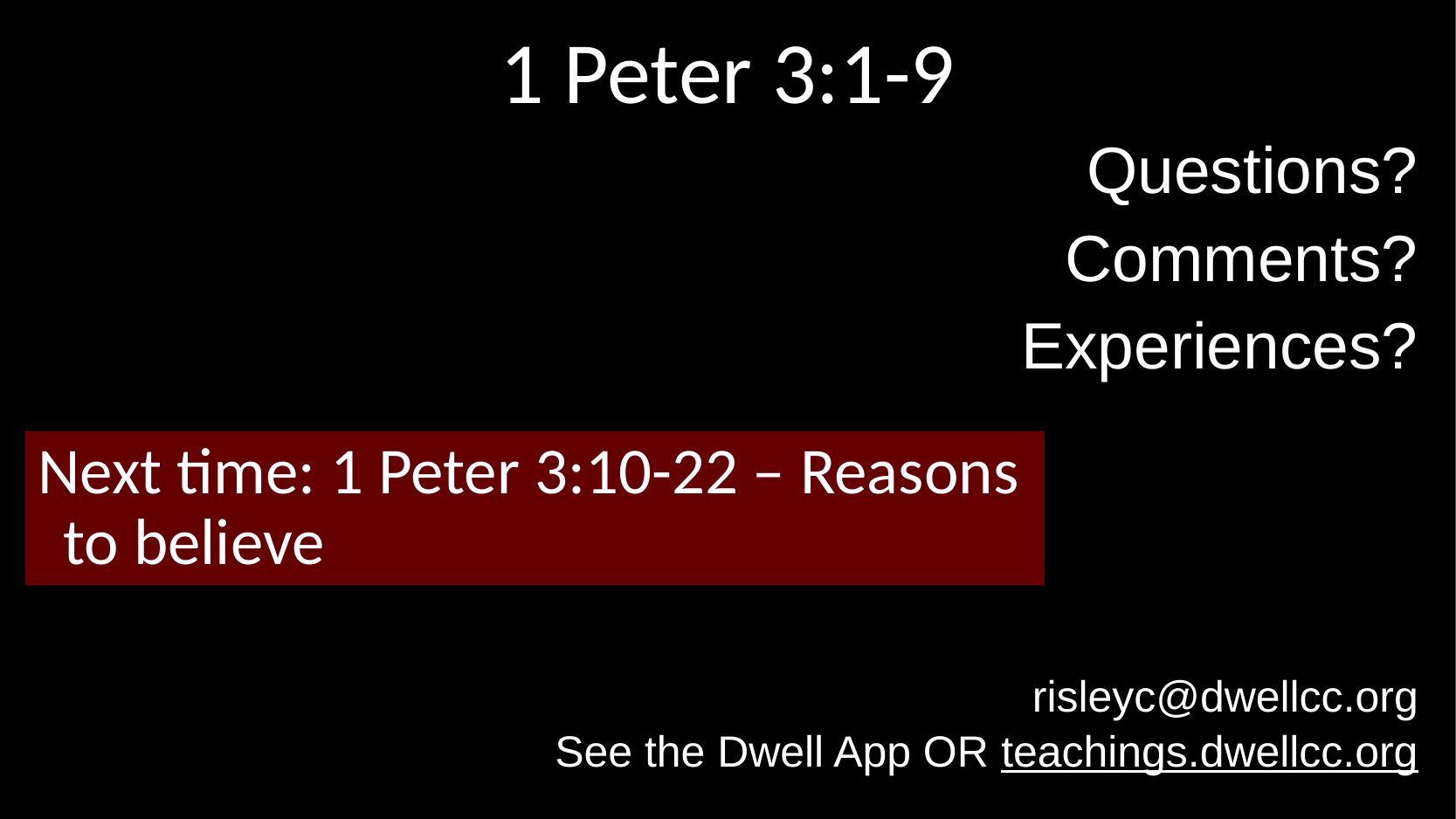

# 1 Peter 3:1-9
Questions?
Comments?
Experiences?

risleyc@dwellcc.org
See the Dwell App OR teachings.dwellcc.org
Next time: 1 Peter 3:10-22 – Reasons to believe